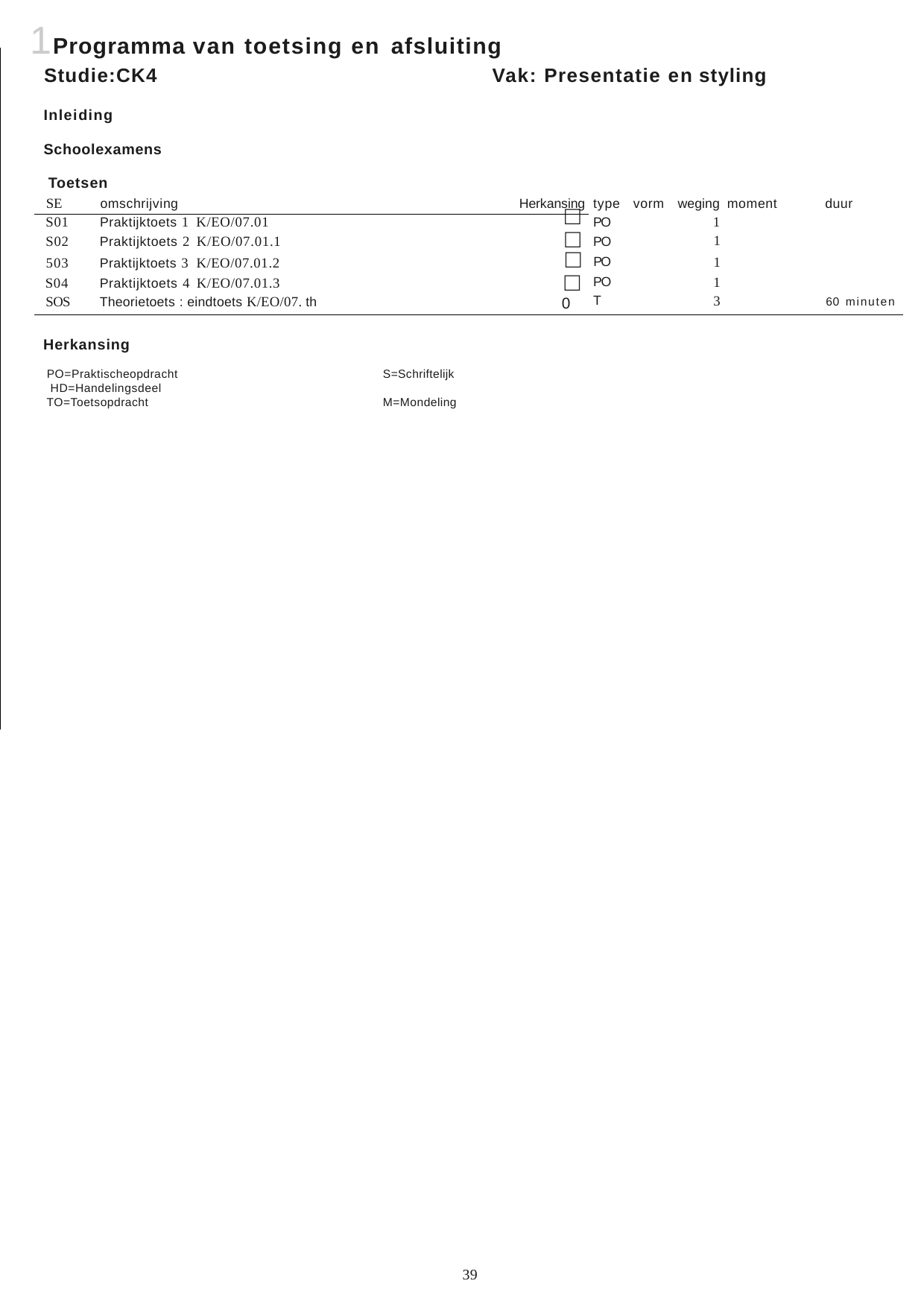

# 1Programma van toetsing en afsluiting

Studie:CK4	Vak: Presentatie en styling
Inleiding  Schoolexamens  Toetsen
| SE | omschrijving | Herkansing | type | vorm | weging moment | duur |
| --- | --- | --- | --- | --- | --- | --- |
| S01 | Praktijktoets 1 K/EO/07.01 | □ | PO |  | 1 |  |
| S02 | Praktijktoets 2 K/EO/07.01.1 | □ | PO | 1 |  |
| --- | --- | --- | --- | --- | --- |
| 503 | Praktijktoets 3 K/EO/07.01.2 | □ | PO | 1 |  |
| S04 SOS | Praktijktoets 4 K/EO/07.01.3 Theorietoets : eindtoets K/EO/07. th | □ 0 | PO T | 1 3 | 60 minuten |
Herkansing
PO=Praktischeopdracht  HD=Handelingsdeel  TO=Toetsopdracht
S=Schriftelijk  M=Mondeling
39